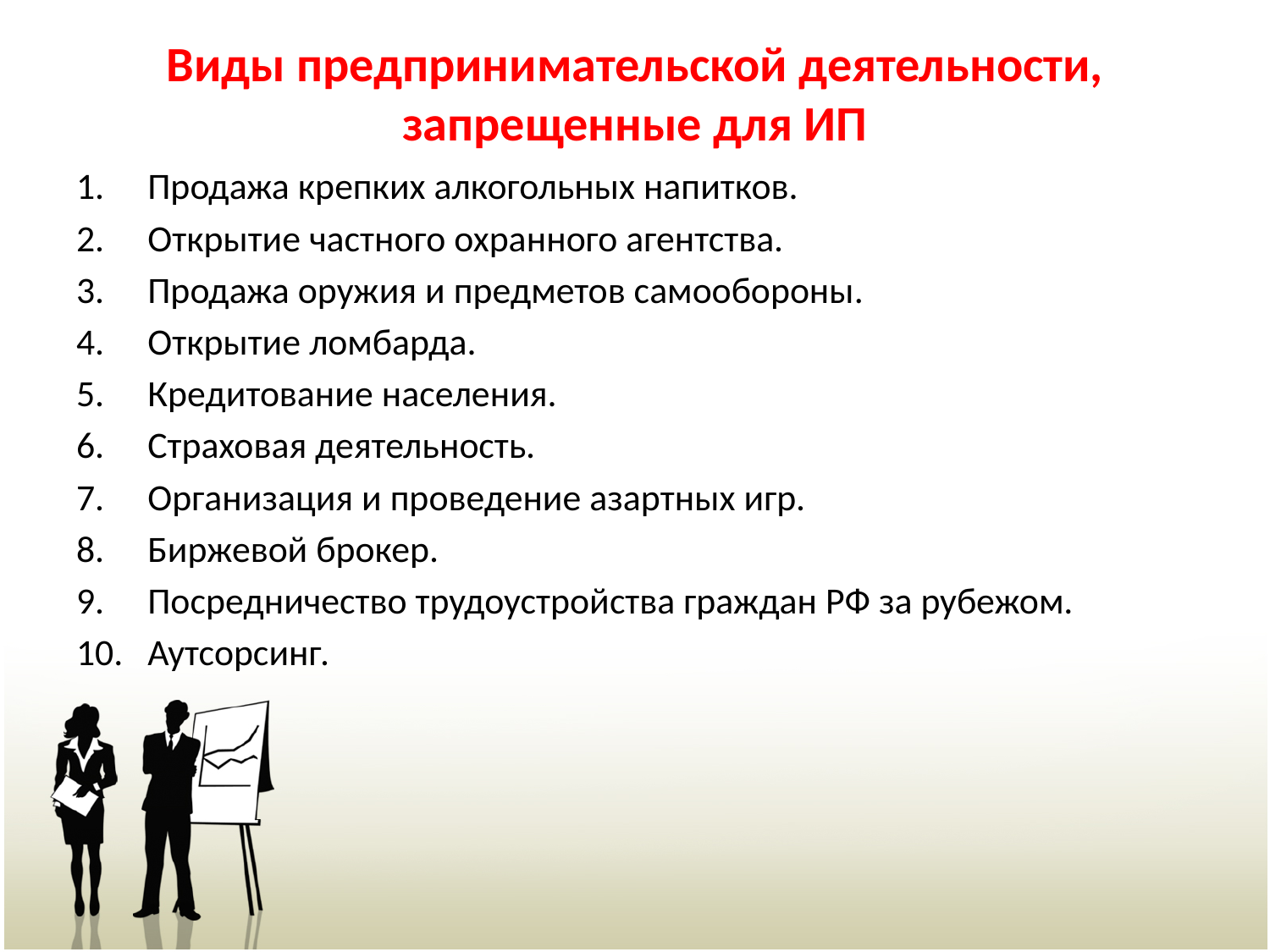

# Виды предпринимательской деятельности, запрещенные для ИП
Продажа крепких алкогольных напитков.
Открытие частного охранного агентства.
Продажа оружия и предметов самообороны.
Открытие ломбарда.
Кредитование населения.
Страховая деятельность.
Организация и проведение азартных игр.
Биржевой брокер.
Посредничество трудоустройства граждан РФ за рубежом.
Аутсорсинг.